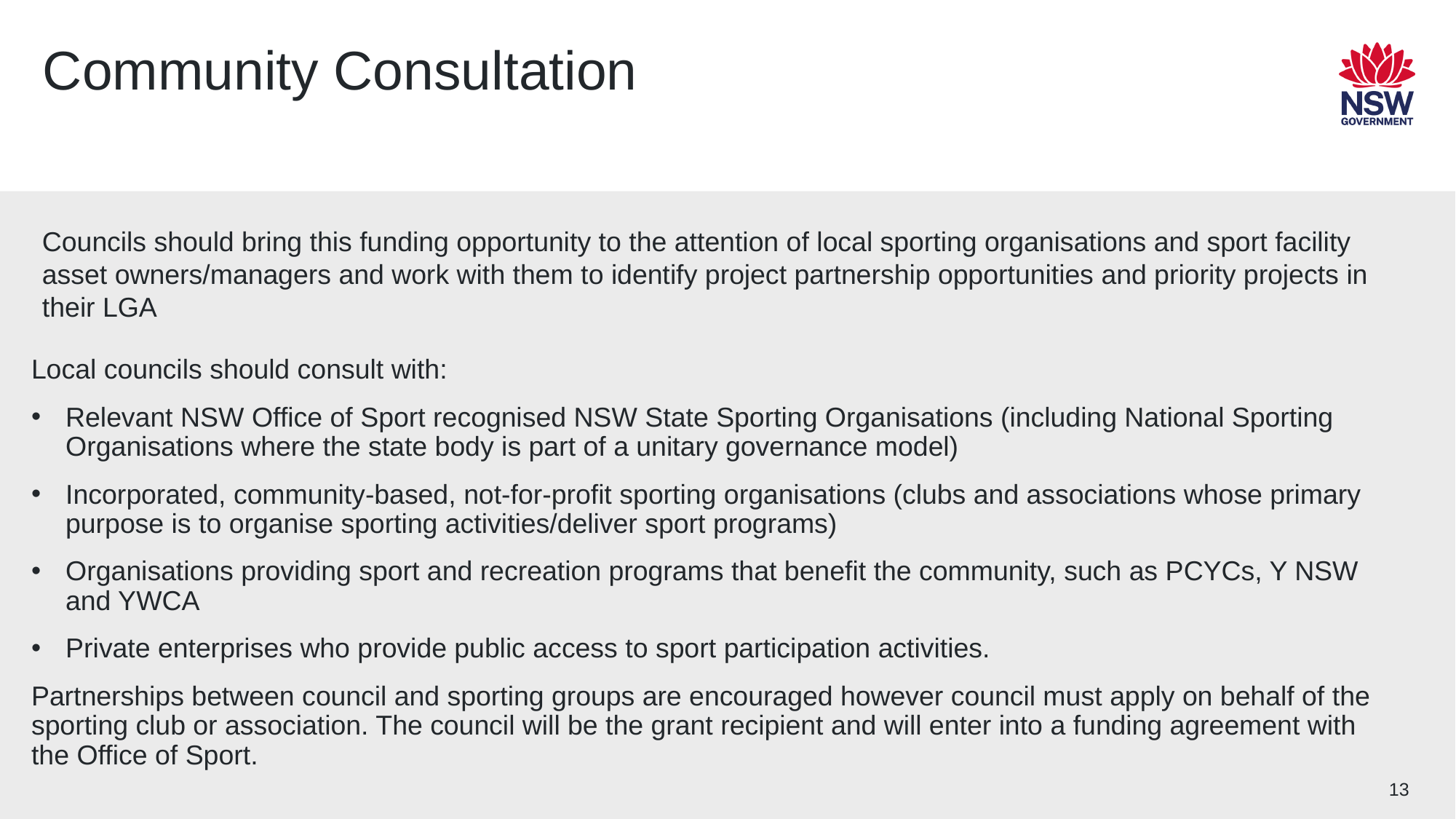

# Community Consultation​
Councils should bring this funding opportunity to the attention of local sporting organisations and sport facility asset owners/managers and work with them to identify project partnership opportunities and priority projects in their LGA
Local councils should consult with:
Relevant NSW Office of Sport recognised NSW State Sporting Organisations (including National Sporting Organisations where the state body is part of a unitary governance model)
Incorporated, community-based, not-for-profit sporting organisations (clubs and associations whose primary purpose is to organise sporting activities/deliver sport programs)
Organisations providing sport and recreation programs that benefit the community, such as PCYCs, Y NSW and YWCA
Private enterprises who provide public access to sport participation activities.
Partnerships between council and sporting groups are encouraged however council must apply on behalf of the sporting club or association. The council will be the grant recipient and will enter into a funding agreement with the Office of Sport.
13